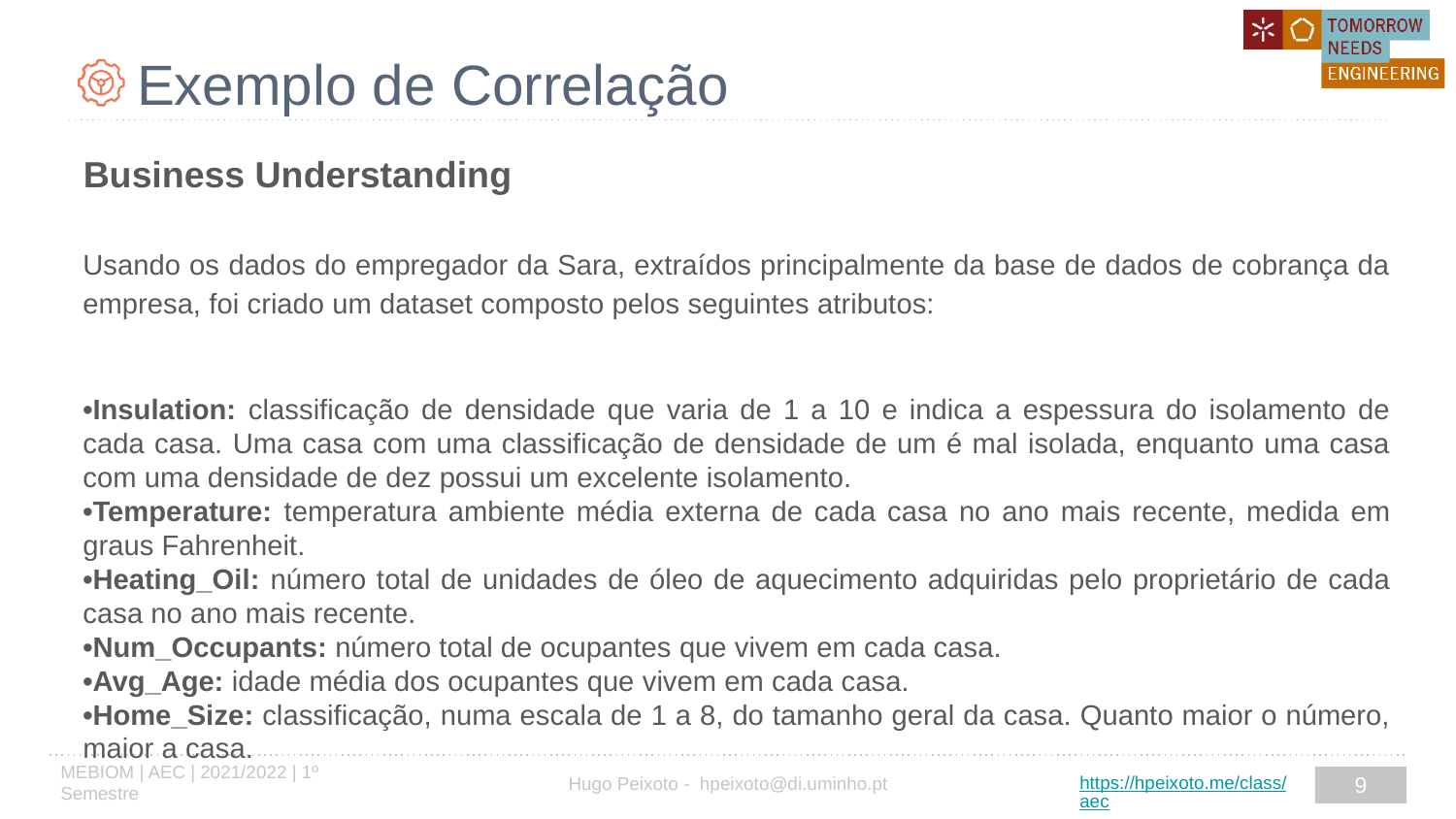

# Exemplo de Correlação

Business Understanding
Usando os dados do empregador da Sara, extraídos principalmente da base de dados de cobrança da empresa, foi criado um dataset composto pelos seguintes atributos:

•Insulation: classificação de densidade que varia de 1 a 10 e indica a espessura do isolamento de cada casa. Uma casa com uma classificação de densidade de um é mal isolada, enquanto uma casa com uma densidade de dez possui um excelente isolamento.
•Temperature: temperatura ambiente média externa de cada casa no ano mais recente, medida em graus Fahrenheit.
•Heating_Oil: número total de unidades de óleo de aquecimento adquiridas pelo proprietário de cada casa no ano mais recente.
•Num_Occupants: número total de ocupantes que vivem em cada casa.
•Avg_Age: idade média dos ocupantes que vivem em cada casa.
•Home_Size: classificação, numa escala de 1 a 8, do tamanho geral da casa. Quanto maior o número, maior a casa.
9